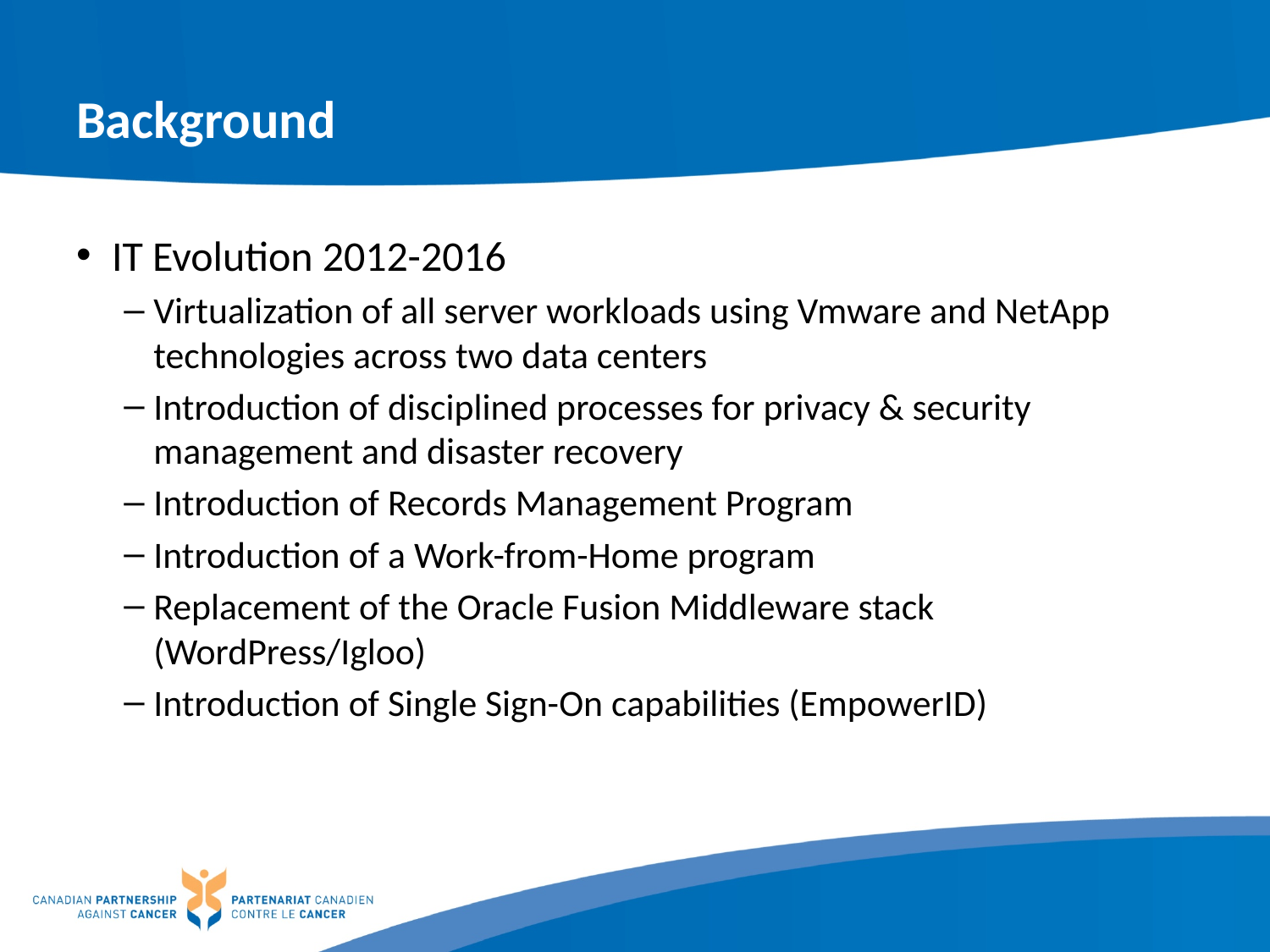

# Background
IT Evolution 2012-2016
Virtualization of all server workloads using Vmware and NetApp technologies across two data centers
Introduction of disciplined processes for privacy & security management and disaster recovery
Introduction of Records Management Program
Introduction of a Work-from-Home program
Replacement of the Oracle Fusion Middleware stack (WordPress/Igloo)
Introduction of Single Sign-On capabilities (EmpowerID)